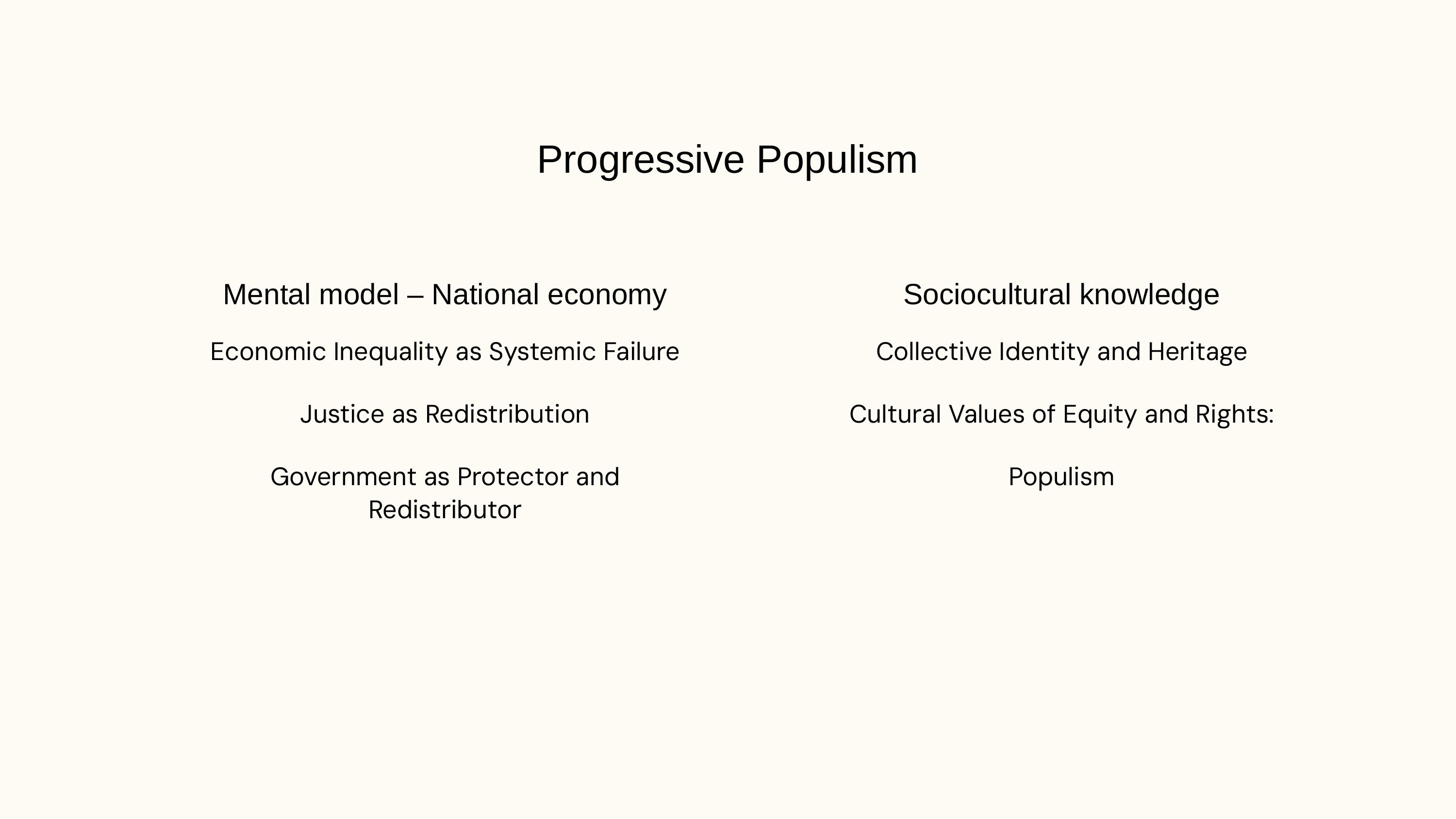

Progressive Populism
Mental model – National economy
Economic Inequality as Systemic Failure
Justice as Redistribution
Government as Protector and Redistributor
Sociocultural knowledge
Collective Identity and Heritage
Cultural Values of Equity and Rights:
Populism